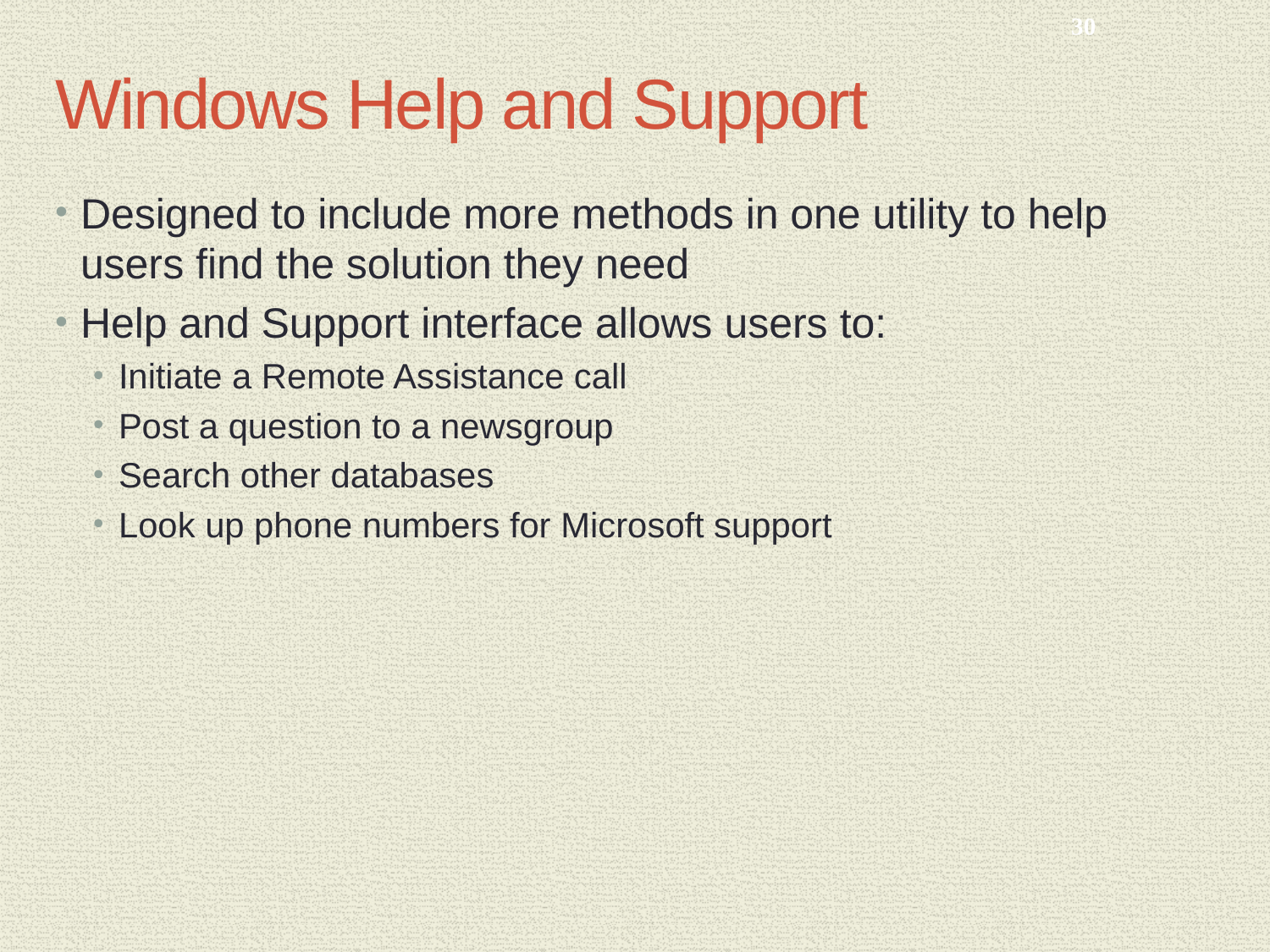

30
# Windows Help and Support
Designed to include more methods in one utility to help users find the solution they need
Help and Support interface allows users to:
Initiate a Remote Assistance call
Post a question to a newsgroup
Search other databases
Look up phone numbers for Microsoft support